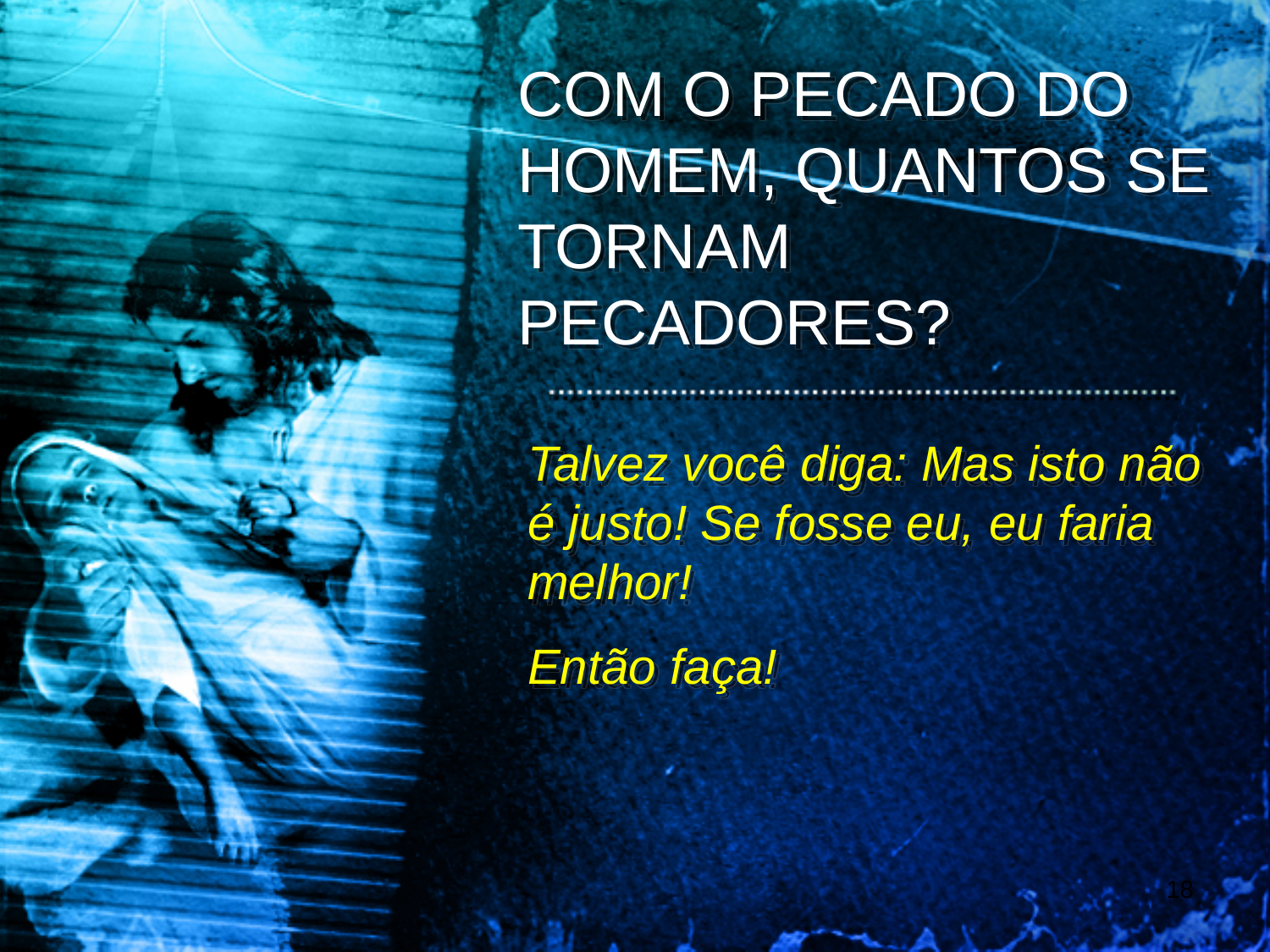

COM O PECADO DO HOMEM, QUANTOS SE TORNAM PECADORES?
Talvez você diga: Mas isto não é justo! Se fosse eu, eu faria melhor!
Então faça!
18